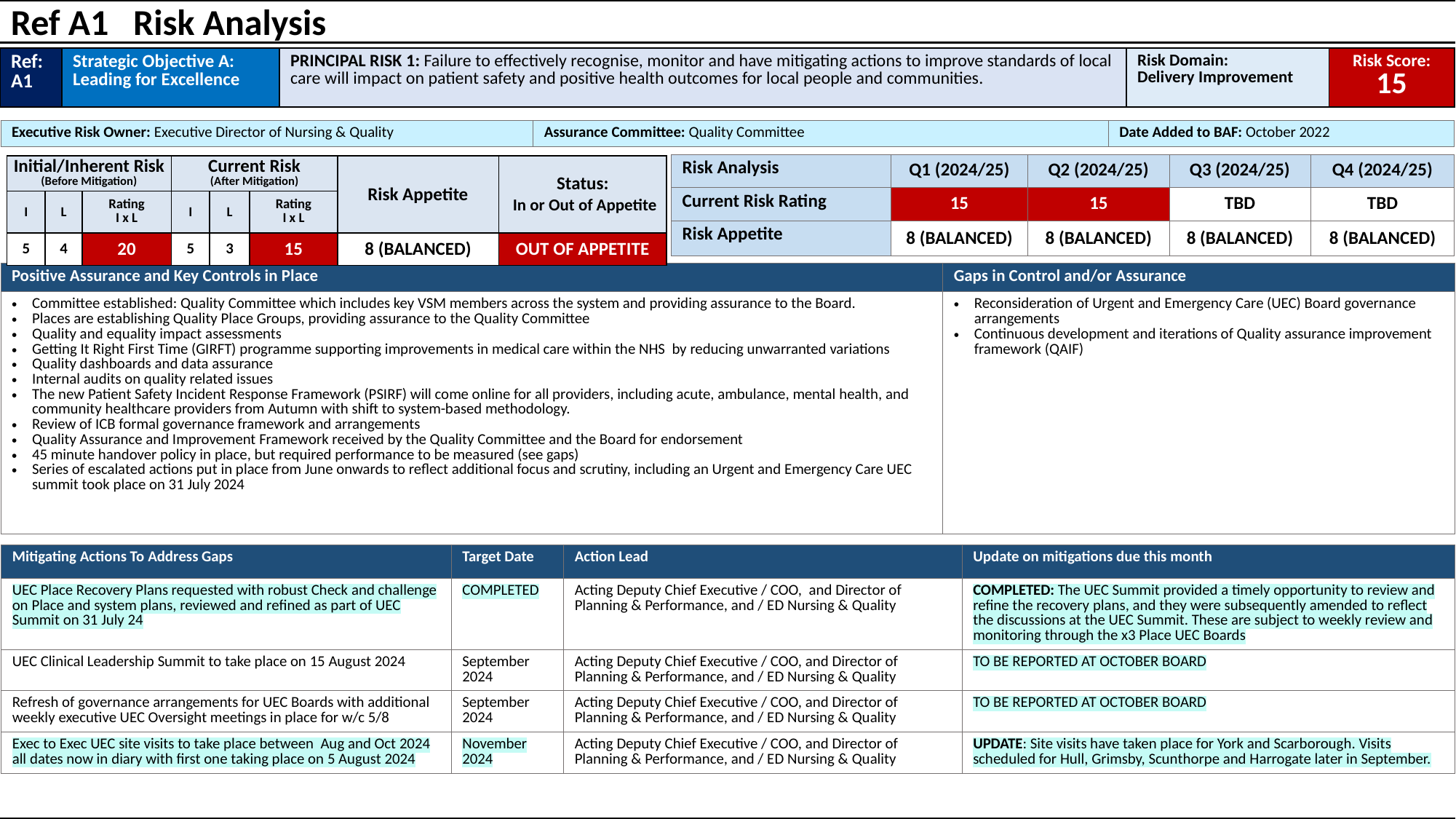

Ref A1   Risk Analysis

| Ref: A1 | Strategic Objective A: Leading for Excellence | PRINCIPAL RISK 1: Failure to effectively recognise, monitor and have mitigating actions to improve standards of local care will impact on patient safety and positive health outcomes for local people and communities. | Risk Domain: Delivery Improvement | Risk Score: 15 |
| --- | --- | --- | --- | --- |

| Executive Risk Owner: Executive Director of Nursing & Quality | Assurance Committee: Quality Committee | Date Added to BAF: October 2022 |
| --- | --- | --- |
| Risk Analysis | Q1 (2024/25) | Q2 (2024/25) | Q3 (2024/25) | Q4 (2024/25) |
| --- | --- | --- | --- | --- |
| Current Risk Rating | 15 | 15 | TBD | TBD |
| Risk Appetite | 8 (BALANCED) | 8 (BALANCED) | 8 (BALANCED) | 8 (BALANCED) |
| Initial/Inherent Risk (Before Mitigation) |  |  | Current Risk (After Mitigation) |  |  | Risk Appetite | Status: In or Out of Appetite |
| --- | --- | --- | --- | --- | --- | --- | --- |
| I | L | Rating I x L | I | L | Rating I x L | OPEN | (RAG) |
| 5 | 4 | 20 | 5 | 3 | 15 | 8 (BALANCED) | OUT OF APPETITE |
| Positive Assurance and Key Controls in Place | Gaps in Control and/or Assurance |
| --- | --- |
| Committee established: Quality Committee which includes key VSM members across the system and providing assurance to the Board. Places are establishing Quality Place Groups, providing assurance to the Quality Committee Quality and equality impact assessments Getting It Right First Time (GIRFT) programme supporting improvements in medical care within the NHS by reducing unwarranted variations Quality dashboards and data assurance Internal audits on quality related issues The new Patient Safety Incident Response Framework (PSIRF) will come online for all providers, including acute, ambulance, mental health, and community healthcare providers from Autumn with shift to system-based methodology. Review of ICB formal governance framework and arrangements Quality Assurance and Improvement Framework received by the Quality Committee and the Board for endorsement 45 minute handover policy in place, but required performance to be measured (see gaps) Series of escalated actions put in place from June onwards to reflect additional focus and scrutiny, including an Urgent and Emergency Care UEC summit took place on 31 July 2024 | Reconsideration of Urgent and Emergency Care (UEC) Board governance arrangements Continuous development and iterations of Quality assurance improvement framework (QAIF) |
| Mitigating Actions To Address Gaps | Target Date | Action Lead | Update on mitigations due this month |
| --- | --- | --- | --- |
| UEC Place Recovery Plans requested with robust Check and challenge on Place and system plans, reviewed and refined as part of UEC Summit on 31 July 24 | COMPLETED | Acting Deputy Chief Executive / COO, and Director of Planning & Performance, and / ED Nursing & Quality | COMPLETED: The UEC Summit provided a timely opportunity to review and refine the recovery plans, and they were subsequently amended to reflect the discussions at the UEC Summit. These are subject to weekly review and monitoring through the x3 Place UEC Boards |
| UEC Clinical Leadership Summit to take place on 15 August 2024 | September 2024 | Acting Deputy Chief Executive / COO, and Director of Planning & Performance, and / ED Nursing & Quality | TO BE REPORTED AT OCTOBER BOARD |
| Refresh of governance arrangements for UEC Boards with additional weekly executive UEC Oversight meetings in place for w/c 5/8 | September 2024 | Acting Deputy Chief Executive / COO, and Director of Planning & Performance, and / ED Nursing & Quality | TO BE REPORTED AT OCTOBER BOARD |
| Exec to Exec UEC site visits to take place between Aug and Oct 2024 all dates now in diary with first one taking place on 5 August 2024 | November 2024 | Acting Deputy Chief Executive / COO, and Director of Planning & Performance, and / ED Nursing & Quality | UPDATE: Site visits have taken place for York and Scarborough. Visits scheduled for Hull, Grimsby, Scunthorpe and Harrogate later in September. |